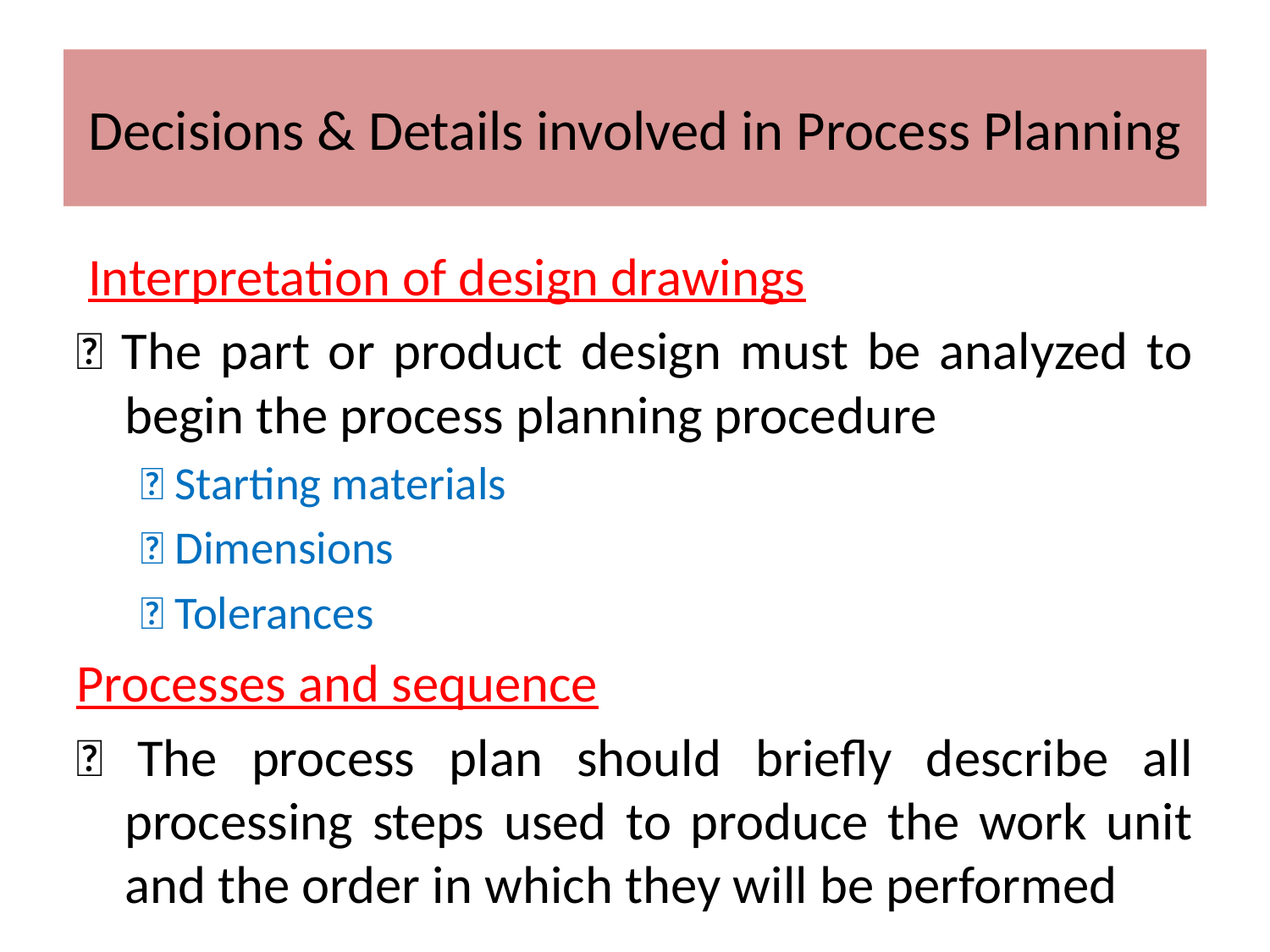

# Decisions & Details involved in Process Planning
 Interpretation of design drawings
􀂃 The part or product design must be analyzed to begin the process planning procedure
􀂃 Starting materials
􀂃 Dimensions
􀂃 Tolerances
Processes and sequence
􀂃 The process plan should briefly describe all processing steps used to produce the work unit and the order in which they will be performed